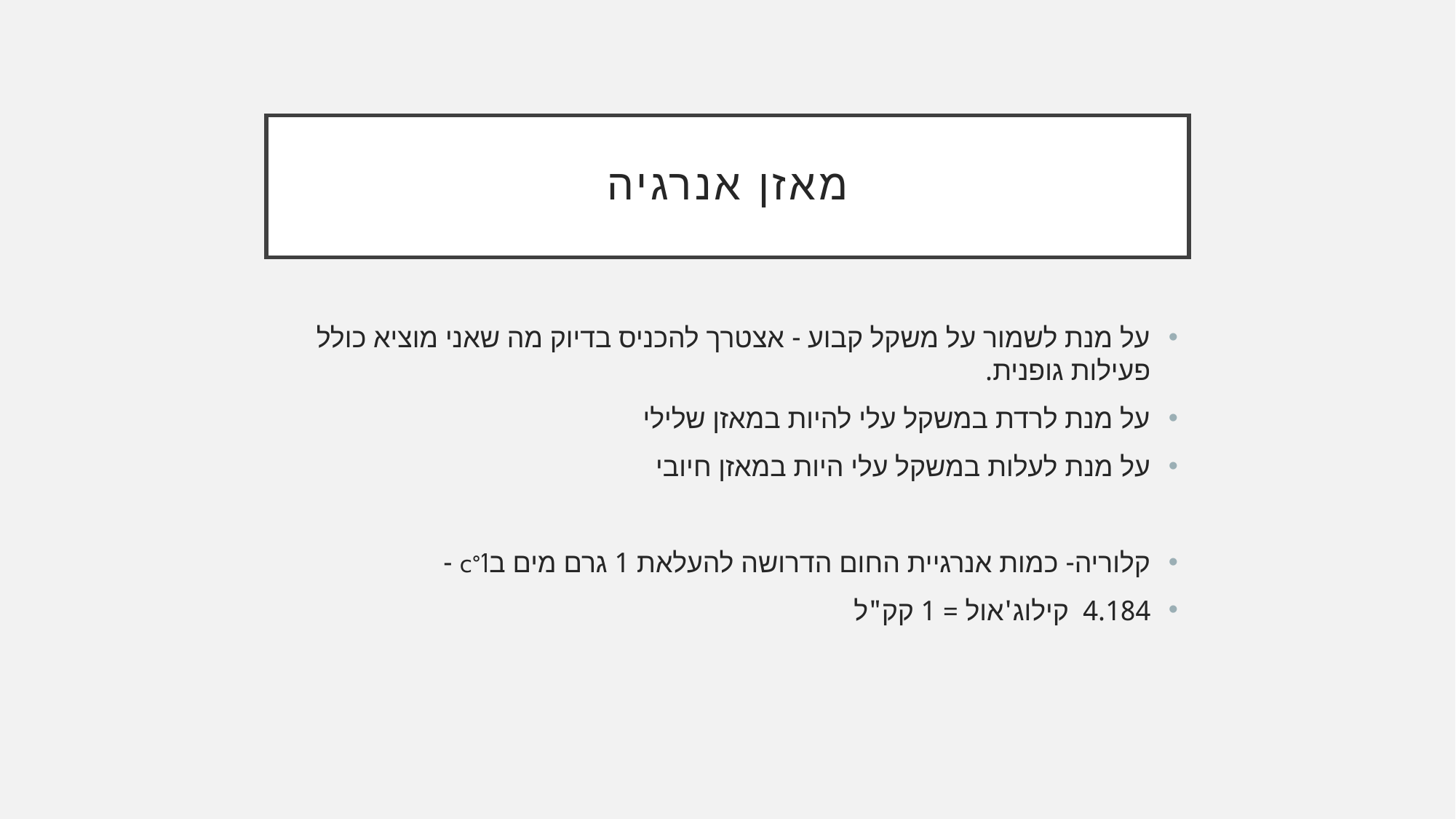

# מאזן אנרגיה
על מנת לשמור על משקל קבוע - אצטרך להכניס בדיוק מה שאני מוציא כולל פעילות גופנית.
על מנת לרדת במשקל עלי להיות במאזן שלילי
על מנת לעלות במשקל עלי היות במאזן חיובי

קלוריה- כמות אנרגיית החום הדרושה להעלאת 1 גרם מים בc°1 -
4.184  קילוג'אול = 1 קק"ל